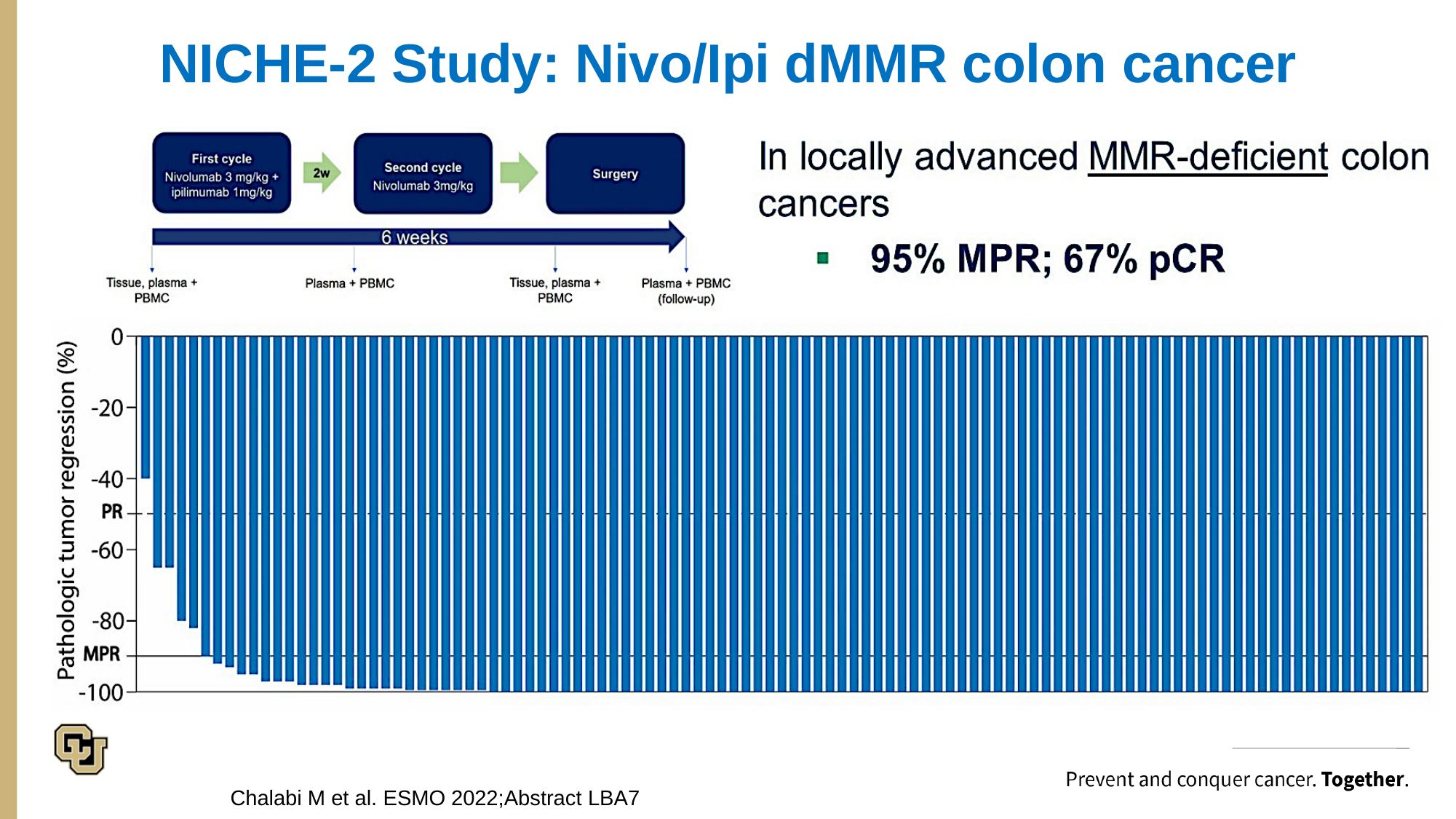

# NICHE-2 Study: Nivo/Ipi dMMR colon cancer

Chalabi M et al. ESMO 2022;Abstract LBA7